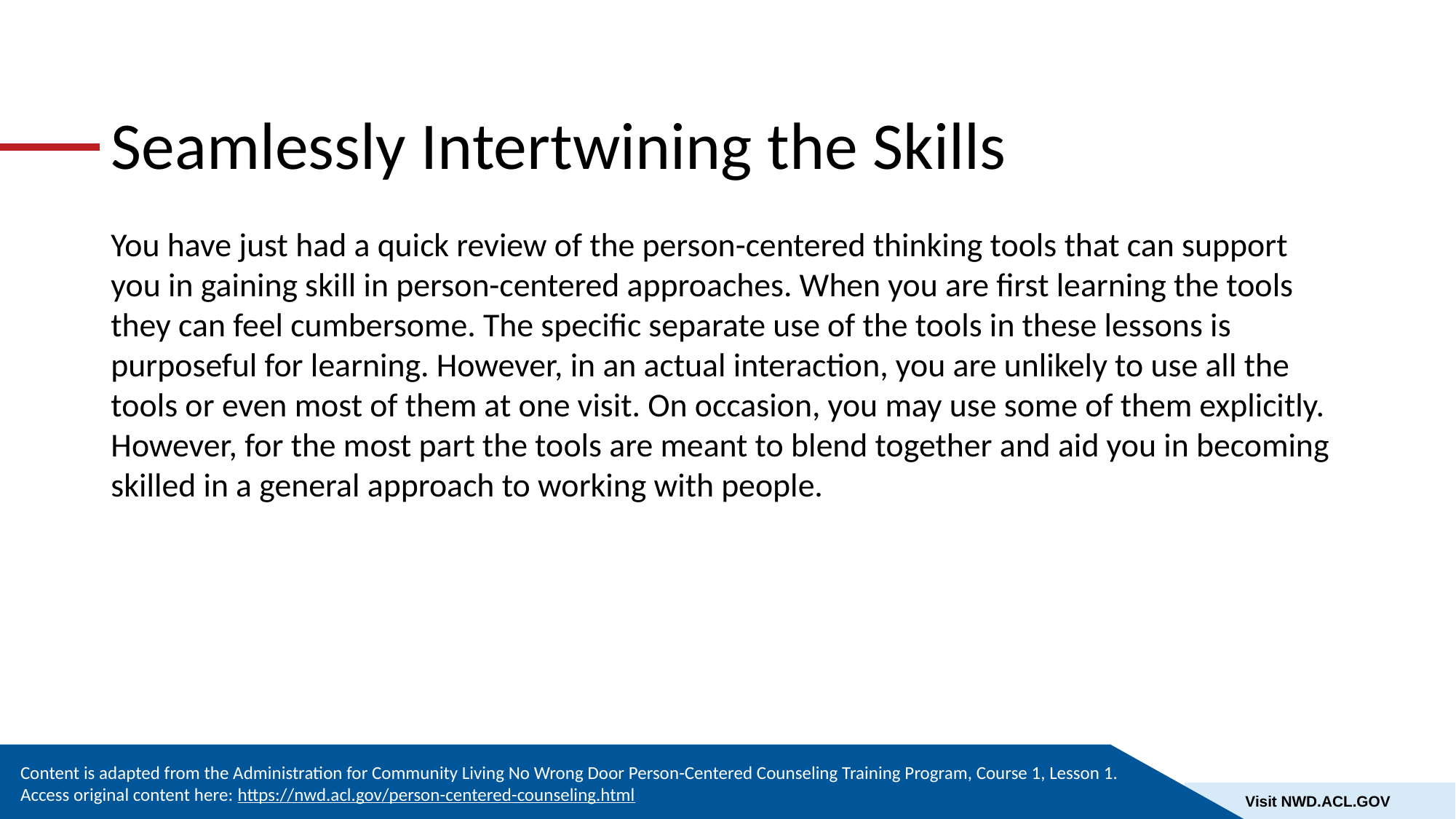

# Seamlessly Intertwining the Skills
You have just had a quick review of the person-centered thinking tools that can support you in gaining skill in person-centered approaches. When you are first learning the tools they can feel cumbersome. The specific separate use of the tools in these lessons is purposeful for learning. However, in an actual interaction, you are unlikely to use all the tools or even most of them at one visit. On occasion, you may use some of them explicitly. However, for the most part the tools are meant to blend together and aid you in becoming skilled in a general approach to working with people.